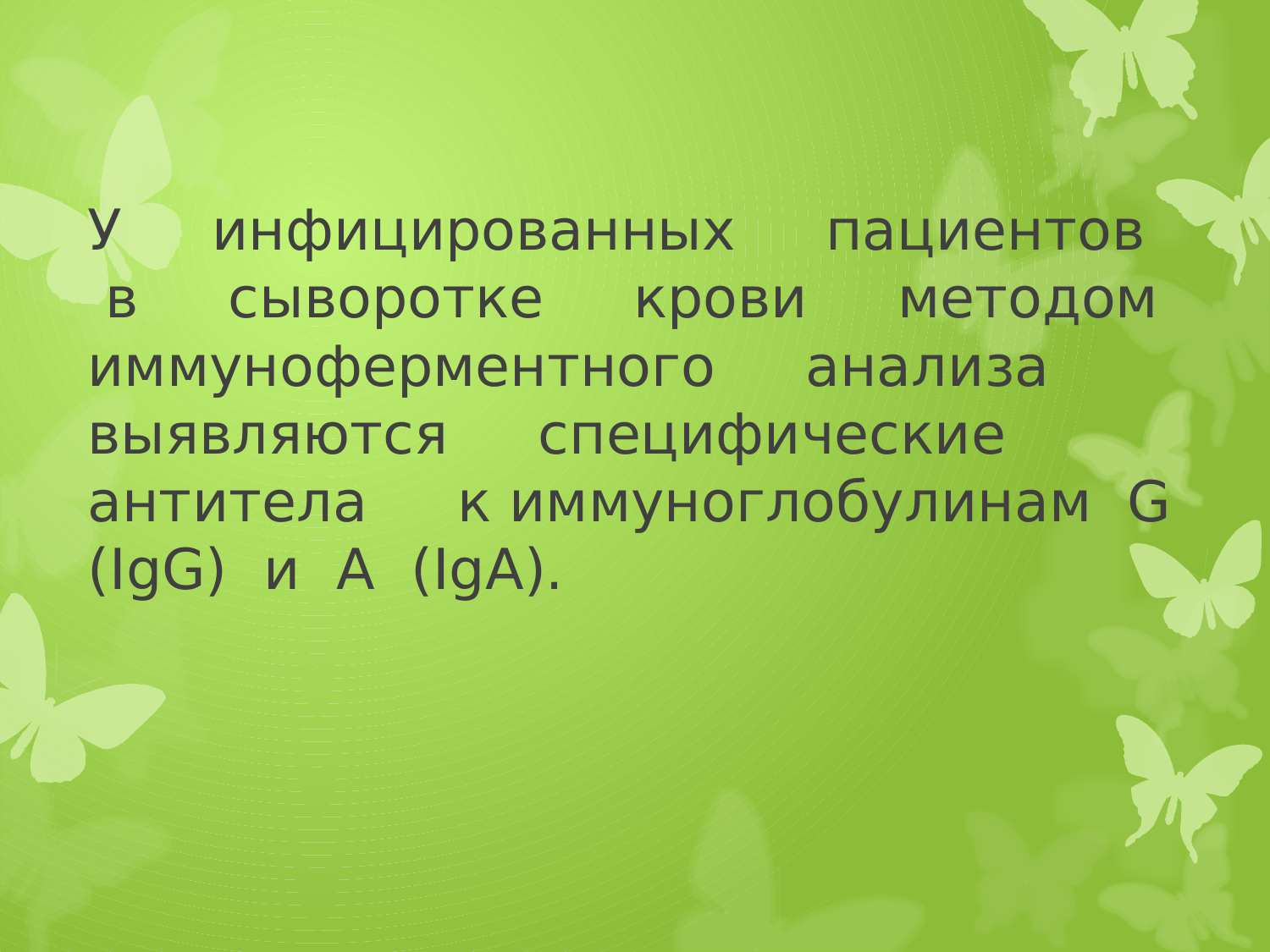

# У     инфицированных     пациентов     в     сыворотке     крови     методом иммуноферментного     анализа     выявляются     специфические     антитела     к иммуноглобулинам  G  (IgG)  и  А  (IgA).